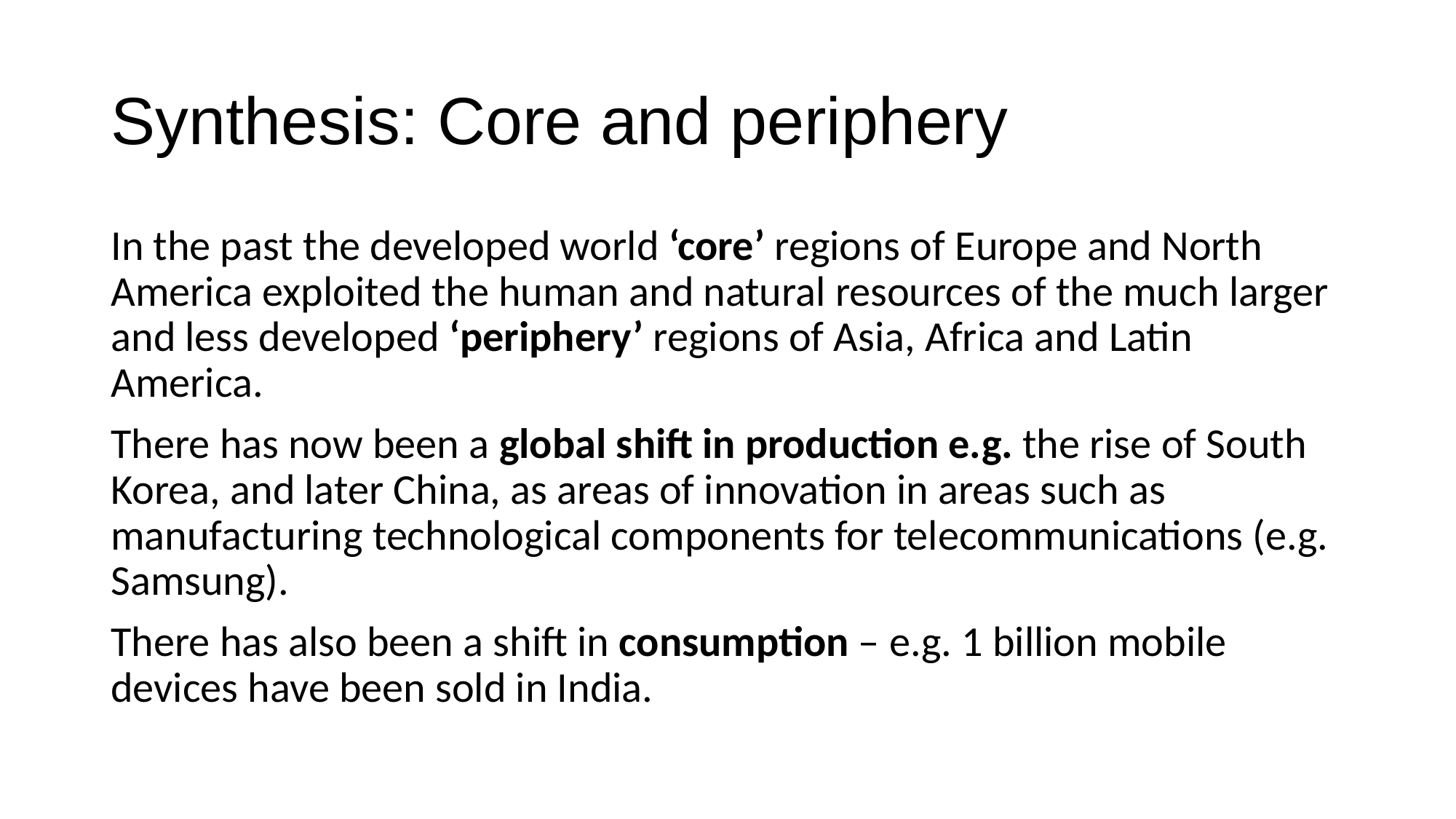

# Synthesis: Core and periphery
In the past the developed world ‘core’ regions of Europe and North America exploited the human and natural resources of the much larger and less developed ‘periphery’ regions of Asia, Africa and Latin America.
There has now been a global shift in production e.g. the rise of South Korea, and later China, as areas of innovation in areas such as manufacturing technological components for telecommunications (e.g. Samsung).
There has also been a shift in consumption – e.g. 1 billion mobile devices have been sold in India.